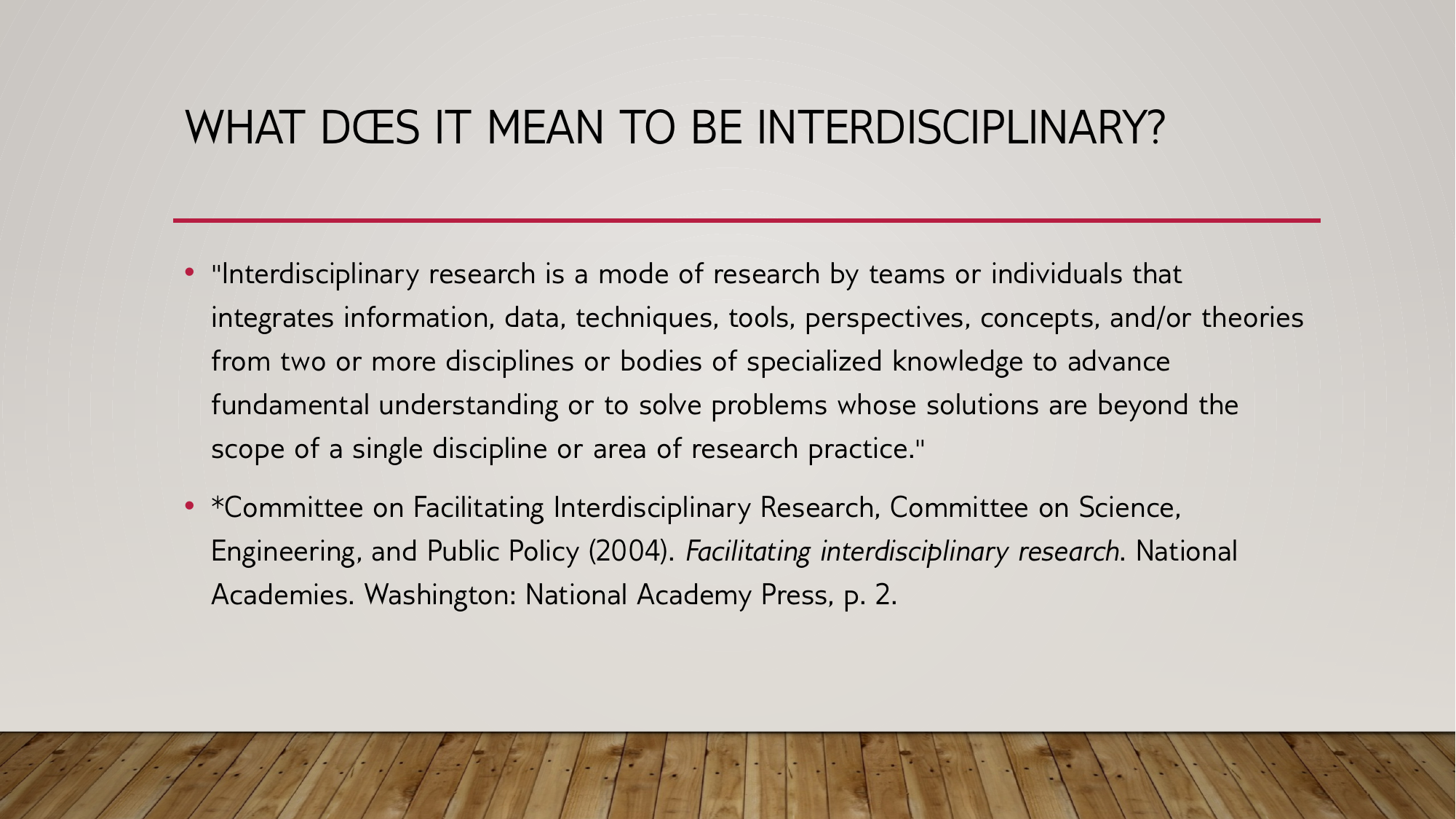

# What does it mean to be interdisciplinary?
"Interdisciplinary research is a mode of research by teams or individuals that integrates information, data, techniques, tools, perspectives, concepts, and/or theories from two or more disciplines or bodies of specialized knowledge to advance fundamental understanding or to solve problems whose solutions are beyond the scope of a single discipline or area of research practice."
*Committee on Facilitating Interdisciplinary Research, Committee on Science, Engineering, and Public Policy (2004). Facilitating interdisciplinary research. National Academies. Washington: National Academy Press, p. 2.